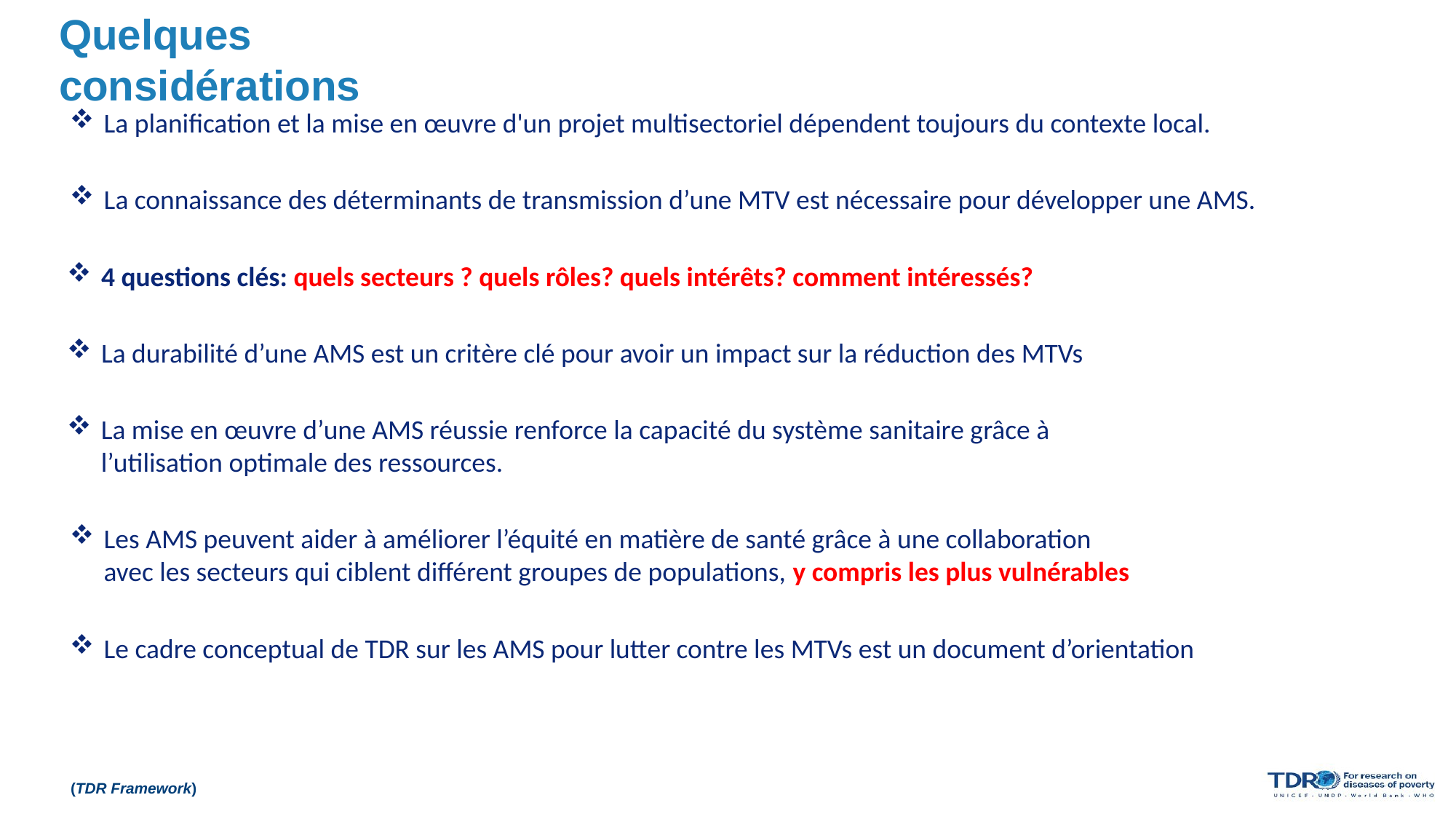

Quelques considérations
La planification et la mise en œuvre d'un projet multisectoriel dépendent toujours du contexte local.
La connaissance des déterminants de transmission d’une MTV est nécessaire pour développer une AMS.
4 questions clés: quels secteurs ? quels rôles? quels intérêts? comment intéressés?
La durabilité d’une AMS est un critère clé pour avoir un impact sur la réduction des MTVs
La mise en œuvre d’une AMS réussie renforce la capacité du système sanitaire grâce à l’utilisation optimale des ressources.
Les AMS peuvent aider à améliorer l’équité en matière de santé grâce à une collaboration avec les secteurs qui ciblent différent groupes de populations, y compris les plus vulnérables
Le cadre conceptual de TDR sur les AMS pour lutter contre les MTVs est un document d’orientation

(TDR Framework)